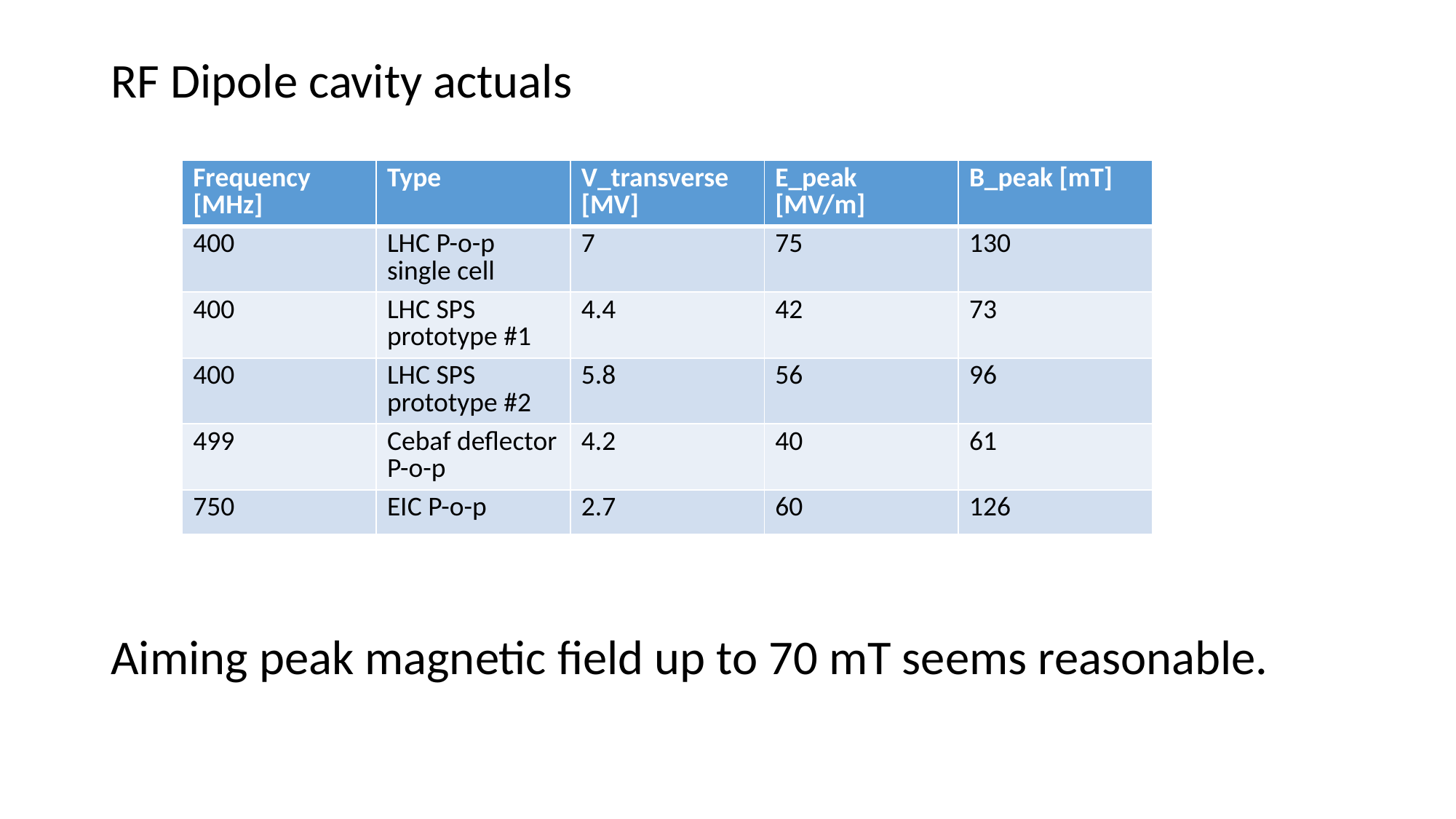

# RF Dipole cavity actuals Aiming peak magnetic field up to 70 mT seems reasonable.
| Frequency [MHz] | Type | V\_transverse [MV] | E\_peak [MV/m] | B\_peak [mT] |
| --- | --- | --- | --- | --- |
| 400 | LHC P-o-p single cell | 7 | 75 | 130 |
| 400 | LHC SPS prototype #1 | 4.4 | 42 | 73 |
| 400 | LHC SPS prototype #2 | 5.8 | 56 | 96 |
| 499 | Cebaf deflector P-o-p | 4.2 | 40 | 61 |
| 750 | EIC P-o-p | 2.7 | 60 | 126 |